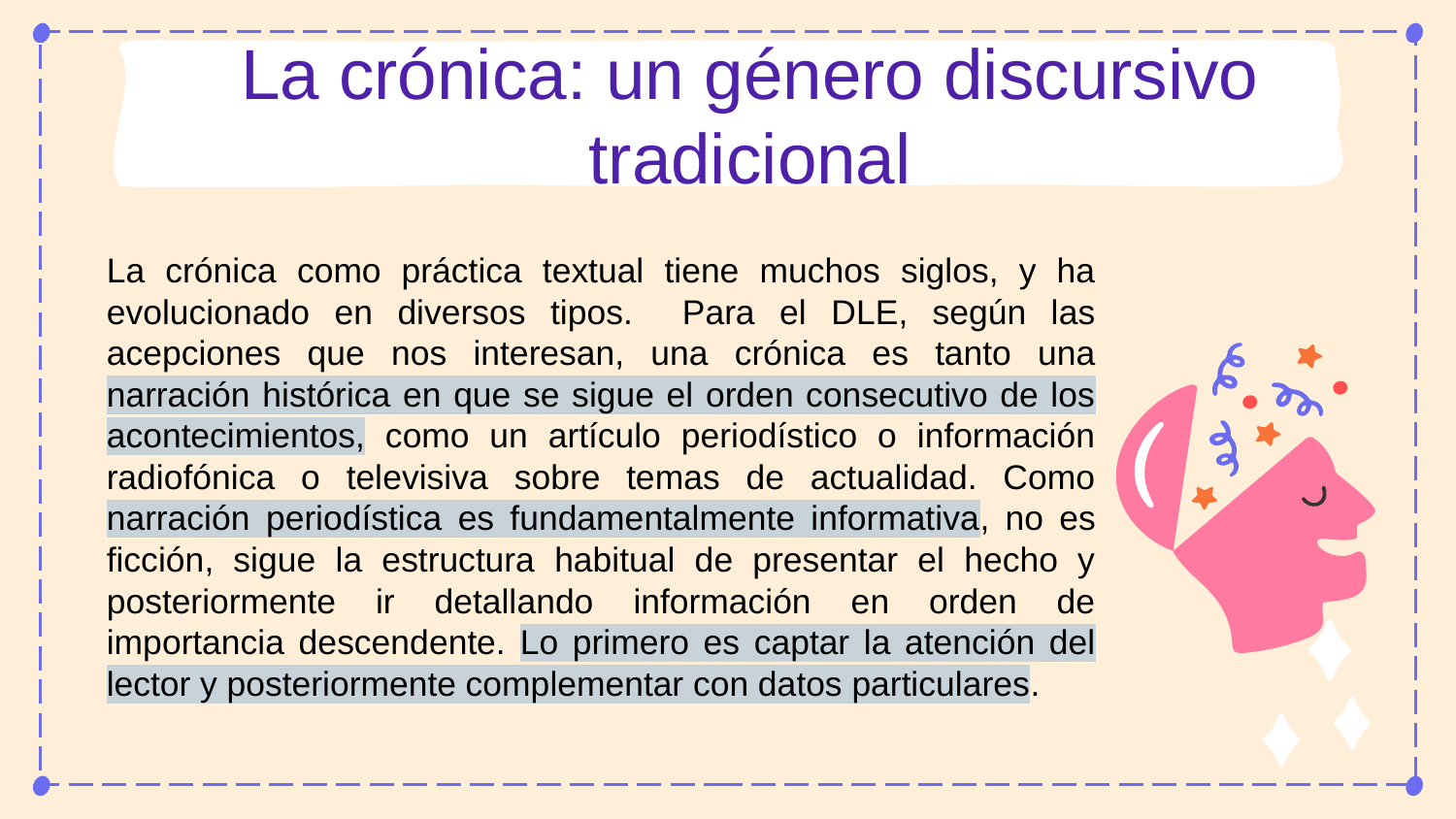

La crónica: un género discursivo tradicional
La crónica como práctica textual tiene muchos siglos, y ha evolucionado en diversos tipos.  Para el DLE, según las acepciones que nos interesan, una crónica es tanto una narración histórica en que se sigue el orden consecutivo de los acontecimientos, como un artículo periodístico o información radiofónica o televisiva sobre temas de actualidad. Como narración periodística es fundamentalmente informativa, no es ficción, sigue la estructura habitual de presentar el hecho y posteriormente ir detallando información en orden de importancia descendente. Lo primero es captar la atención del lector y posteriormente complementar con datos particulares.